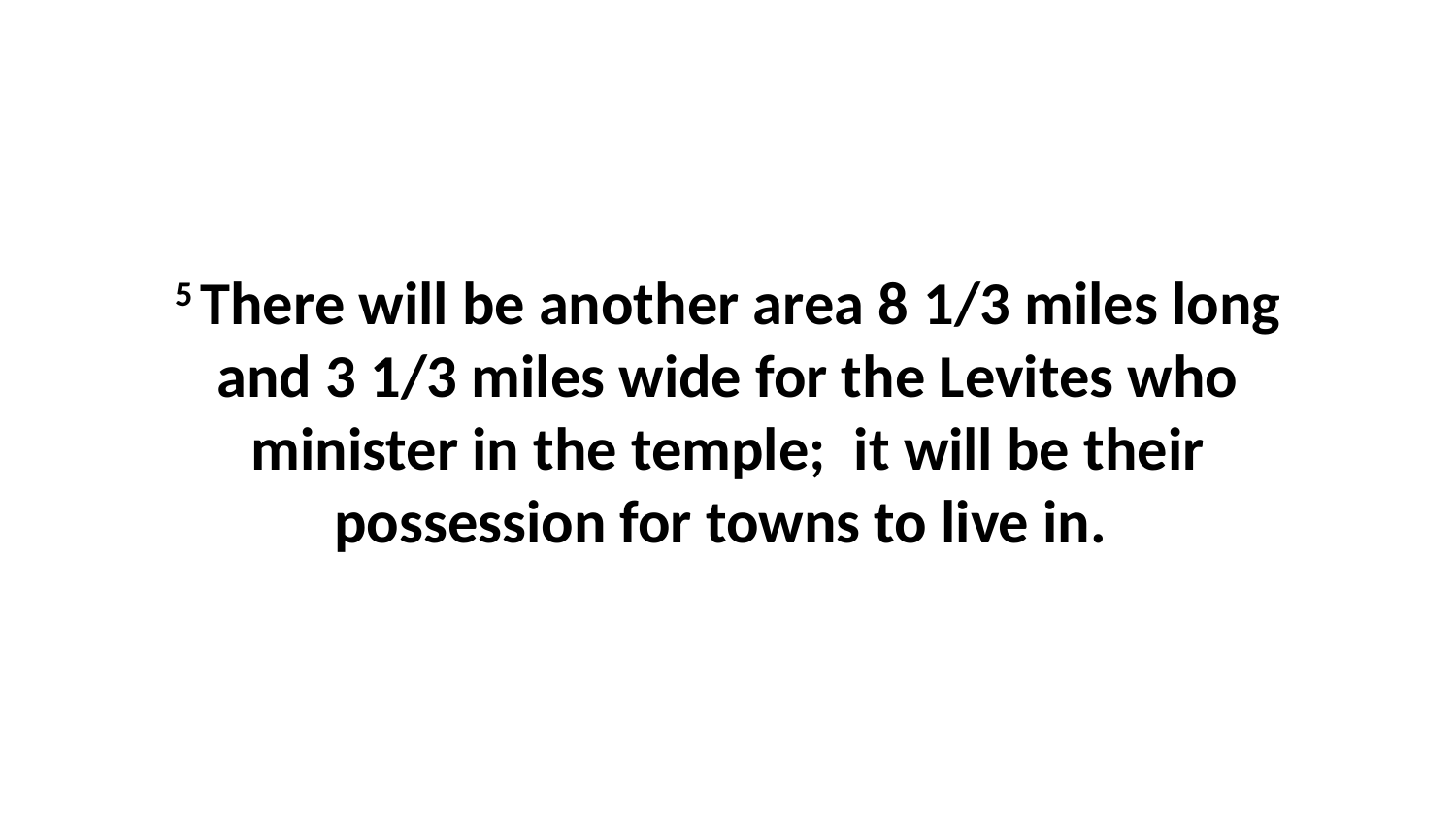

5 There will be another area 8 1/3 miles long and 3 1/3 miles wide for the Levites who minister in the temple;  it will be their possession for towns to live in.